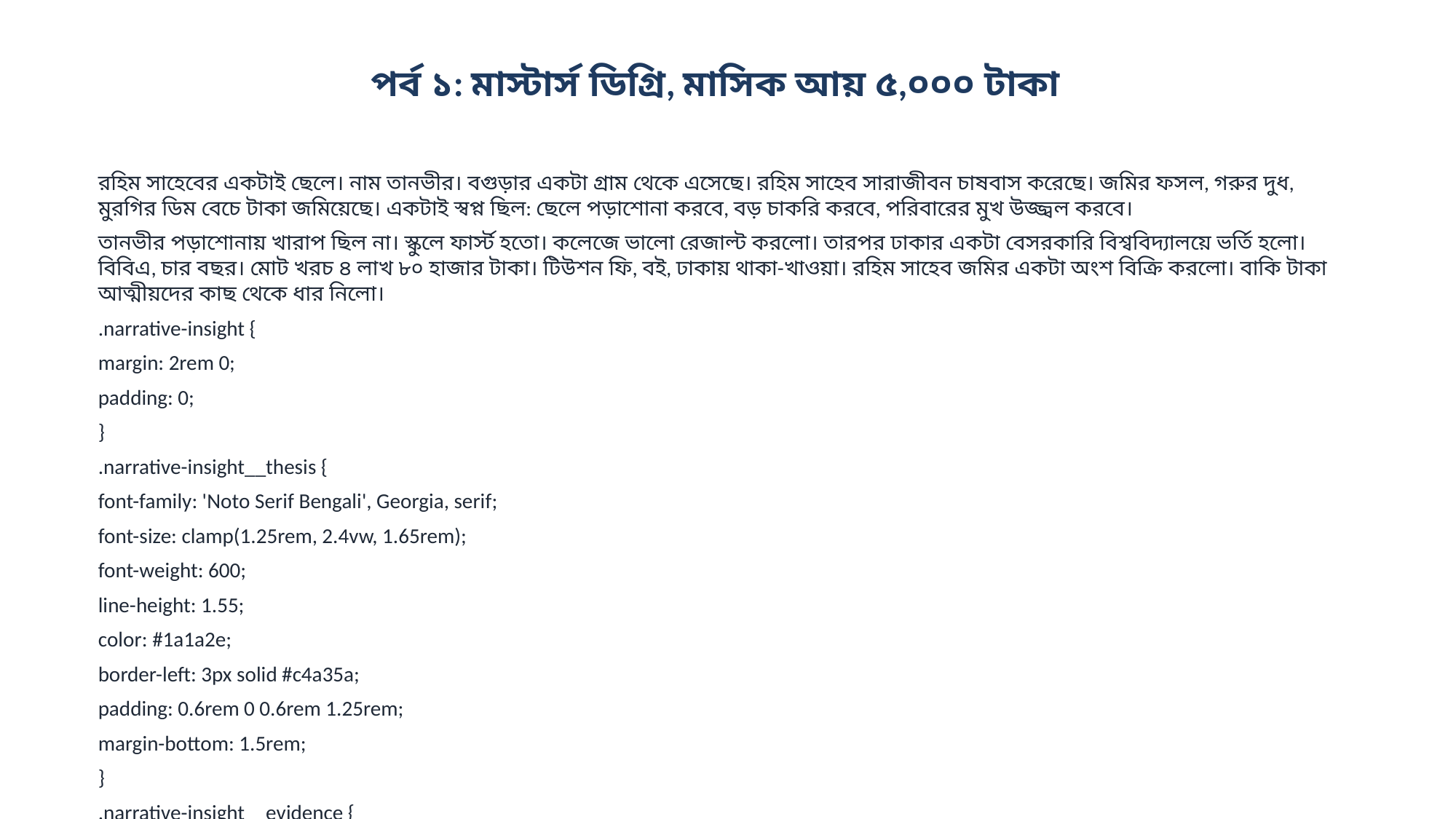

পর্ব ১: মাস্টার্স ডিগ্রি, মাসিক আয় ৫,০০০ টাকা
রহিম সাহেবের একটাই ছেলে। নাম তানভীর। বগুড়ার একটা গ্রাম থেকে এসেছে। রহিম সাহেব সারাজীবন চাষবাস করেছে। জমির ফসল, গরুর দুধ, মুরগির ডিম বেচে টাকা জমিয়েছে। একটাই স্বপ্ন ছিল: ছেলে পড়াশোনা করবে, বড় চাকরি করবে, পরিবারের মুখ উজ্জ্বল করবে।
তানভীর পড়াশোনায় খারাপ ছিল না। স্কুলে ফার্স্ট হতো। কলেজে ভালো রেজাল্ট করলো। তারপর ঢাকার একটা বেসরকারি বিশ্ববিদ্যালয়ে ভর্তি হলো। বিবিএ, চার বছর। মোট খরচ ৪ লাখ ৮০ হাজার টাকা। টিউশন ফি, বই, ঢাকায় থাকা-খাওয়া। রহিম সাহেব জমির একটা অংশ বিক্রি করলো। বাকি টাকা আত্মীয়দের কাছ থেকে ধার নিলো।
.narrative-insight {
margin: 2rem 0;
padding: 0;
}
.narrative-insight__thesis {
font-family: 'Noto Serif Bengali', Georgia, serif;
font-size: clamp(1.25rem, 2.4vw, 1.65rem);
font-weight: 600;
line-height: 1.55;
color: #1a1a2e;
border-left: 3px solid #c4a35a;
padding: 0.6rem 0 0.6rem 1.25rem;
margin-bottom: 1.5rem;
}
.narrative-insight__evidence {
display: grid;
grid-template-columns: repeat(3, 1fr);
gap: 0;
border-top: 1px solid #e5e1d8;
border-bottom: 1px solid #e5e1d8;
}
.narrative-insight__point {
padding: 1rem 1.1rem;
border-right: 1px solid #e5e1d8;
}
.narrative-insight__point:last-child {
border-right: none;
}
.narrative-insight__value {
font-family: 'Noto Sans Bengali', system-ui, sans-serif;
font-size: 1.65rem;
font-weight: 800;
color: #1a5276;
line-height: 1.2;
marg...